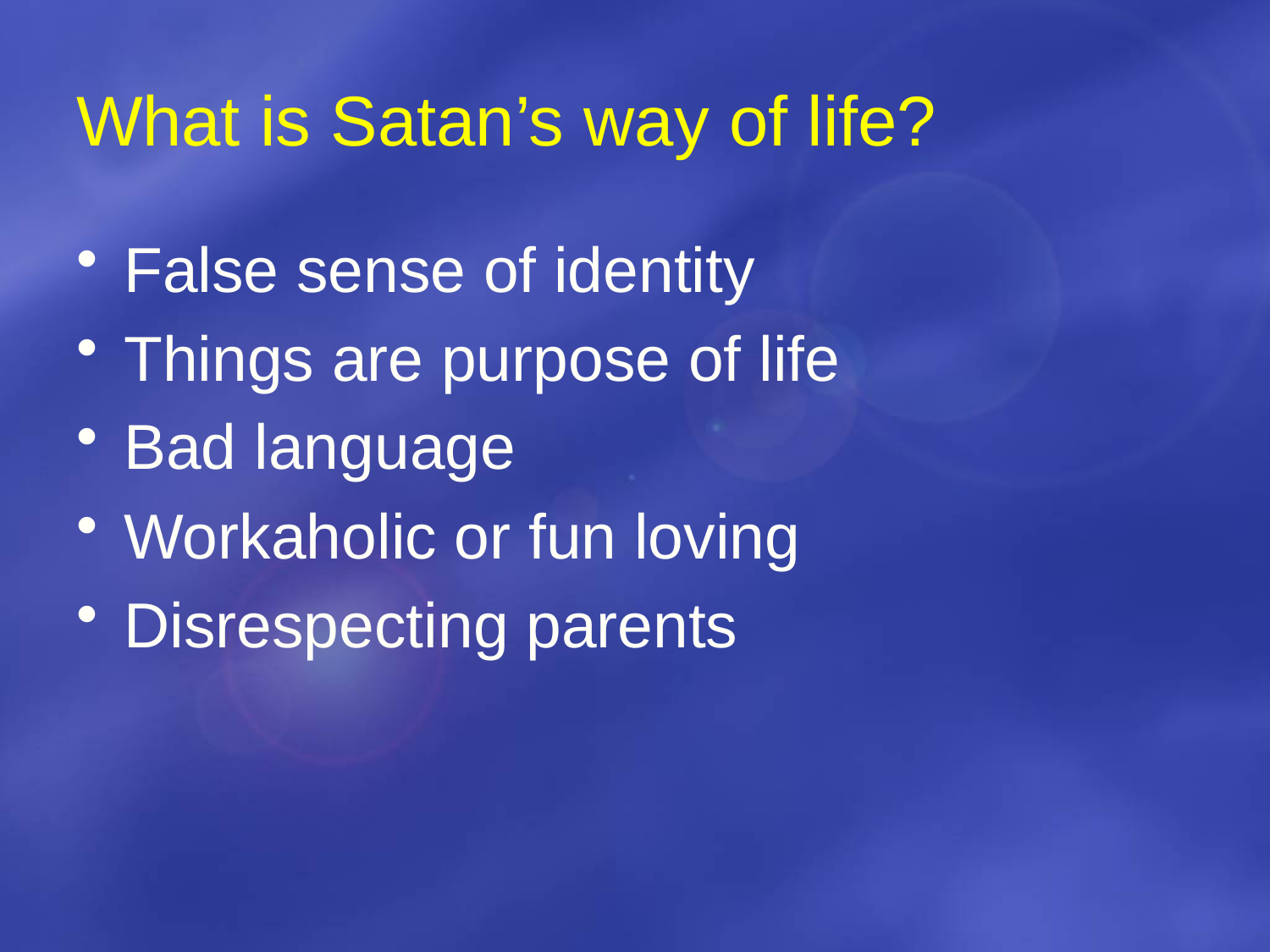

# What is Satan’s way of life?
False sense of identity
Things are purpose of life
Bad language
Workaholic or fun loving
Disrespecting parents